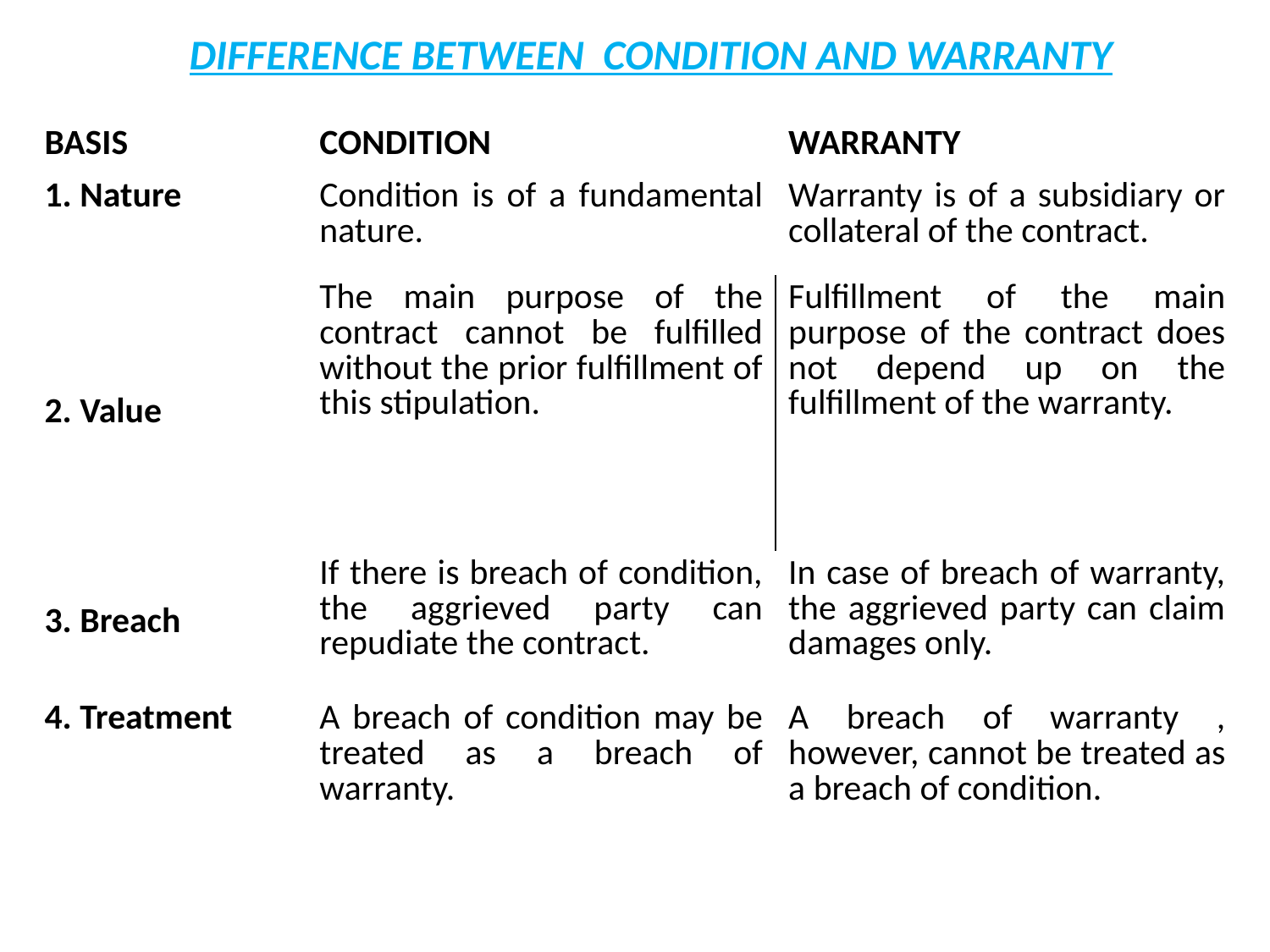

# DIFFERENCE BETWEEN  CONDITION AND WARRANTY
| BASIS | CONDITION | WARRANTY |
| --- | --- | --- |
| 1. Nature | Condition is of a fundamental nature. | Warranty is of a subsidiary or collateral of the contract. |
| 2. Value | The main purpose of the contract cannot be fulfilled without the prior fulfillment of this stipulation. | Fulfillment of the main purpose of the contract does not depend up on the fulfillment of the warranty. |
| 3. Breach | If there is breach of condition, the aggrieved party can repudiate the contract. | In case of breach of warranty, the aggrieved party can claim damages only. |
| 4. Treatment | A breach of condition may be treated as a breach of warranty. | A breach of warranty , however, cannot be treated as a breach of condition. |
3